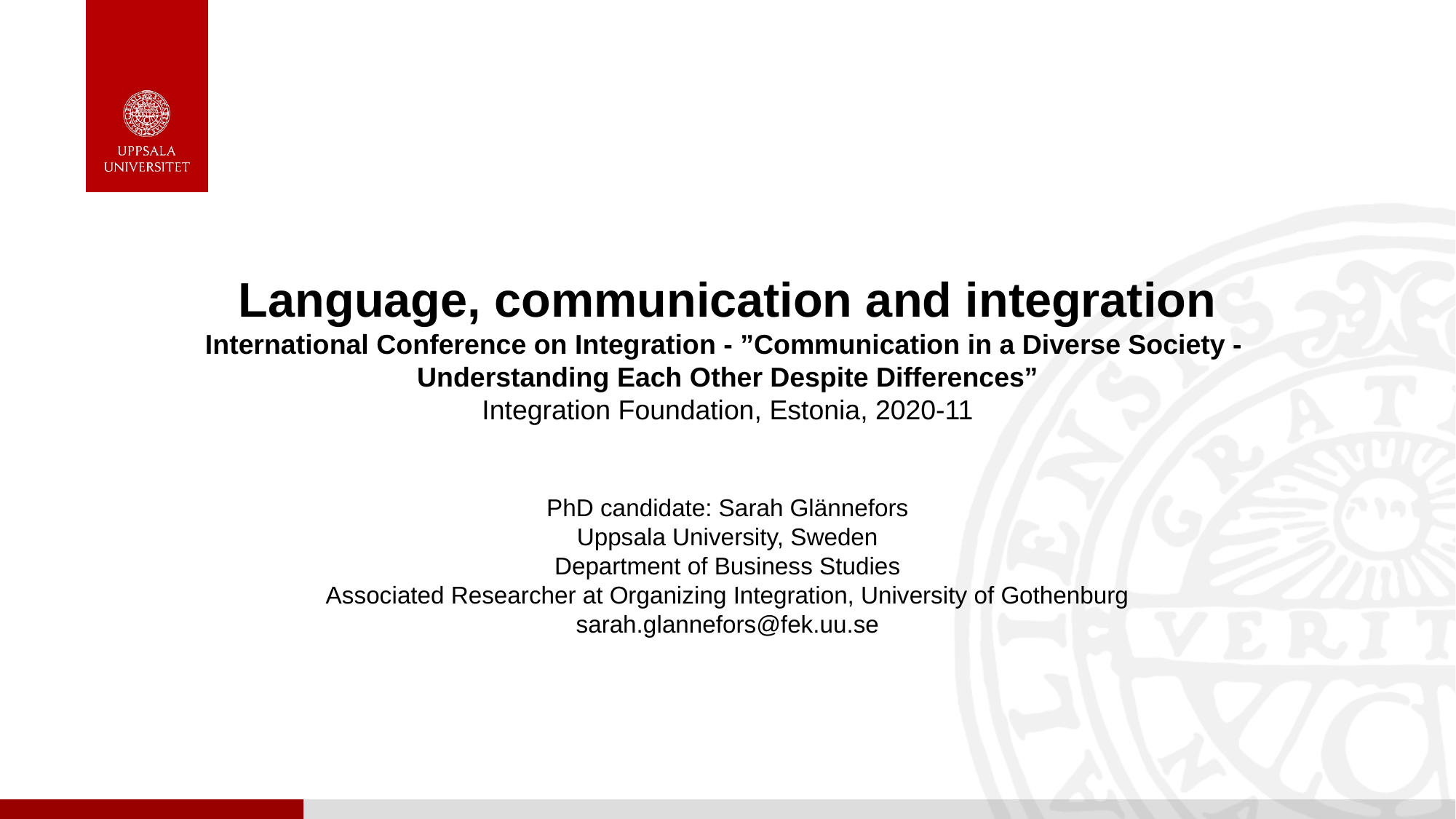

# Language, communication and integration International Conference on Integration - ”Communication in a Diverse Society -  Understanding Each Other Despite Differences” Integration Foundation, Estonia, 2020-11
PhD candidate: Sarah Glännefors
Uppsala University, Sweden
Department of Business Studies
Associated Researcher at Organizing Integration, University of Gothenburg
sarah.glannefors@fek.uu.se